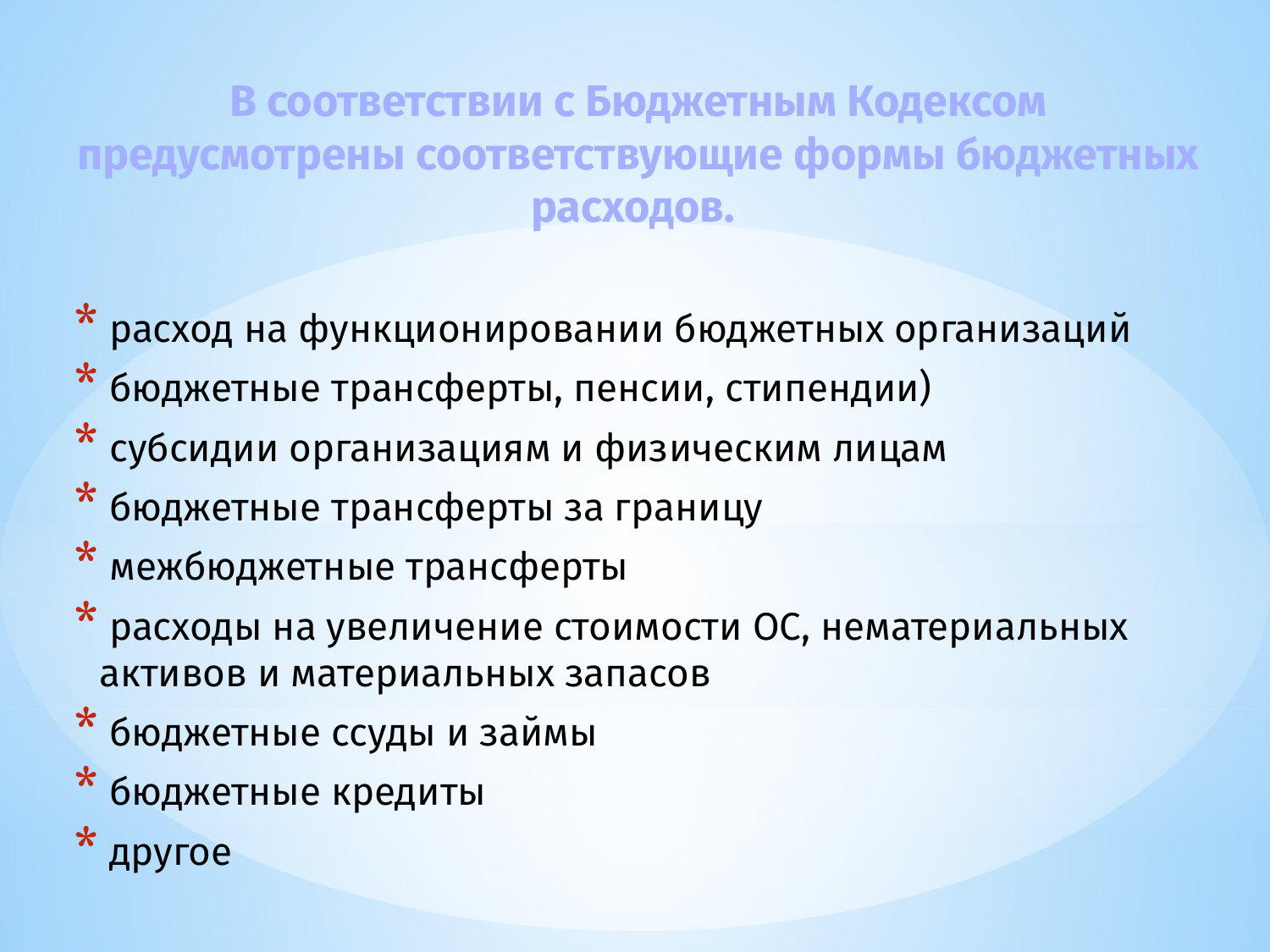

В соответствии с Бюджетным Кодексом предусмотрены соответствующие формы бюджетных расходов.

 расход на функционировании бюджетных организаций
 бюджетные трансферты, пенсии, стипендии)
 субсидии организациям и физическим лицам
 бюджетные трансферты за границу
 межбюджетные трансферты
 расходы на увеличение стоимости ОС, нематериальных активов и материальных запасов
 бюджетные ссуды и займы
 бюджетные кредиты
 другое